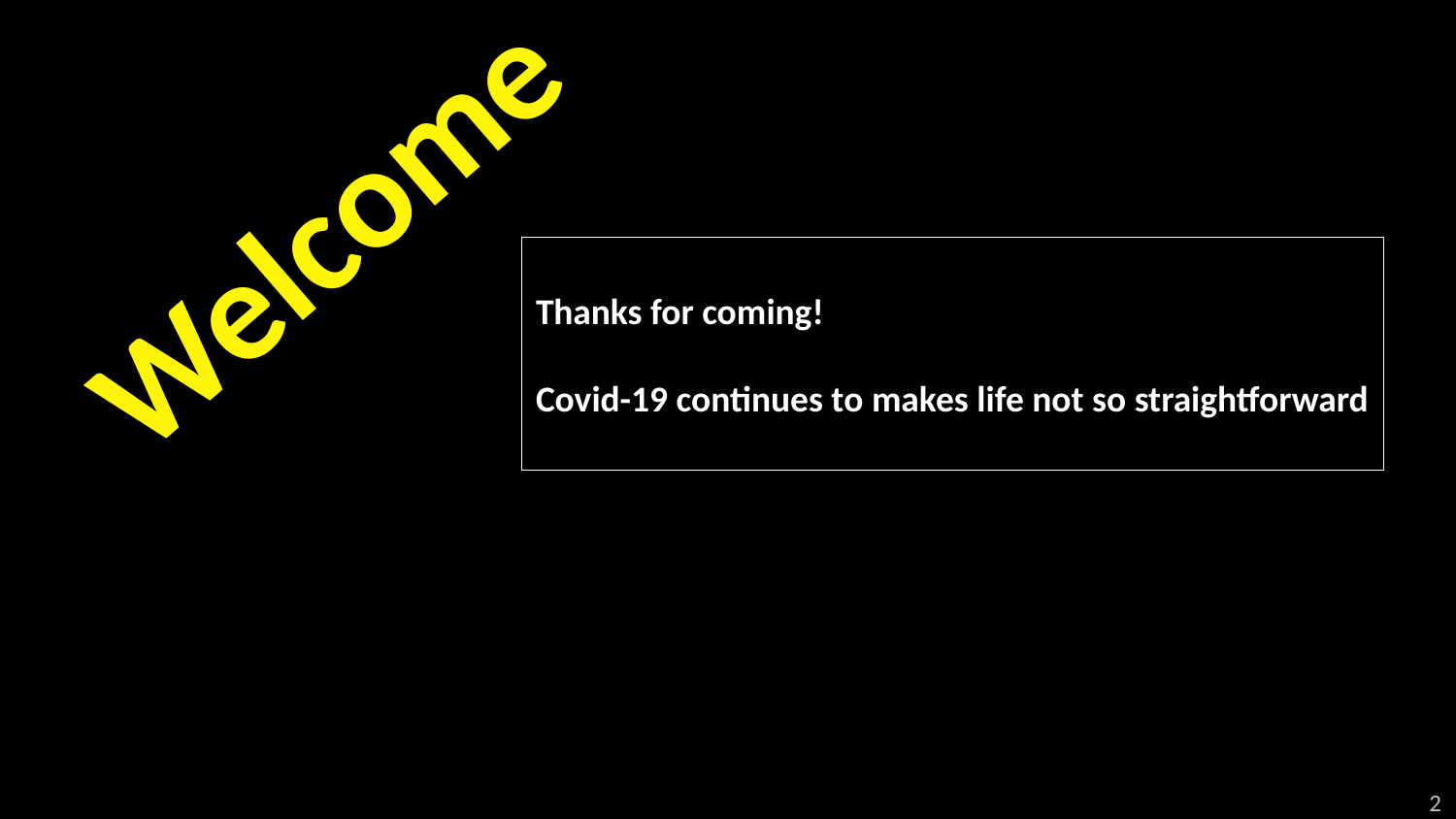

Welcome

Thanks for coming!

Covid-19 continues to makes life not so straightforward

2